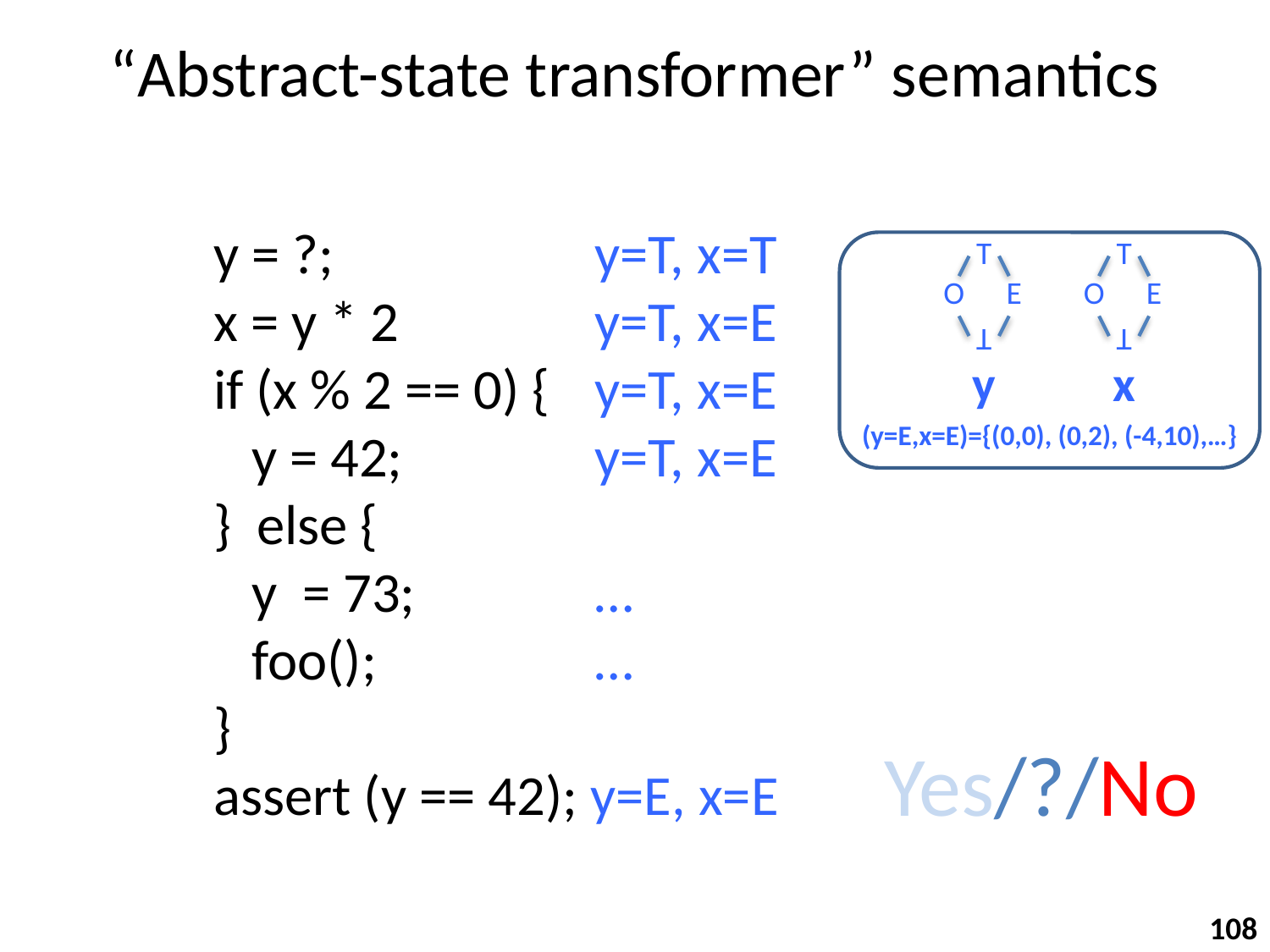

# “Abstract-state transformer” semantics
y = ?; 		y=T, x=T
x = y * 2		y=T, x=E
if (x % 2 == 0) {	y=T, x=E
   y = 42;		y=T, x=E
}  else {
   y  = 73;		…
   foo();		…
}
assert (y == 42); y=E, x=E
T
T

O
E
O
E
T
T
y
x
(y=E,x=E)={(0,0), (0,2), (-4,10),…}
Yes/?/No
108